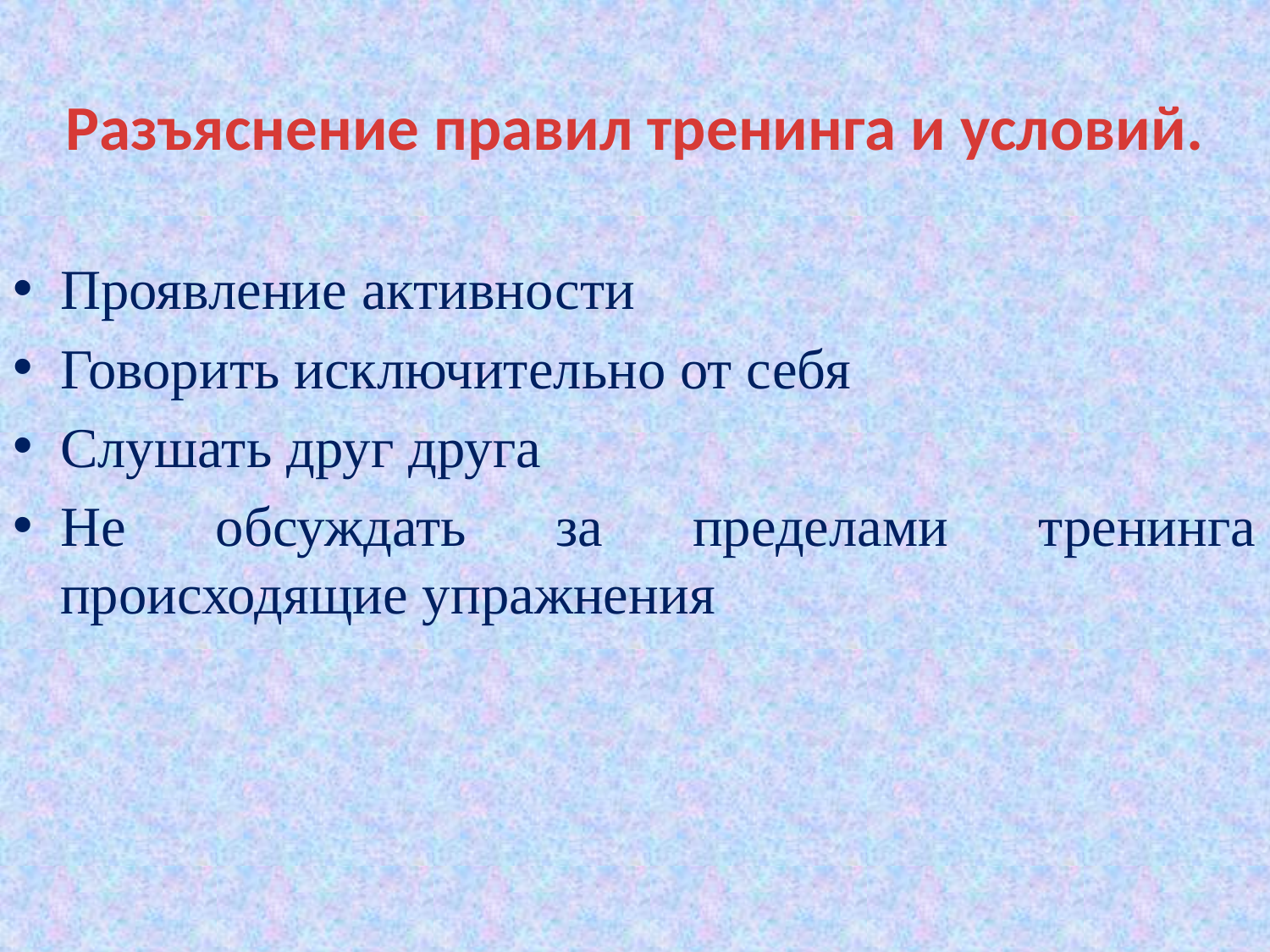

Разъяснение правил тренинга и условий.

Проявление активности
Говорить исключительно от себя
Слушать друг друга
Не обсуждать за пределами тренинга происходящие упражнения